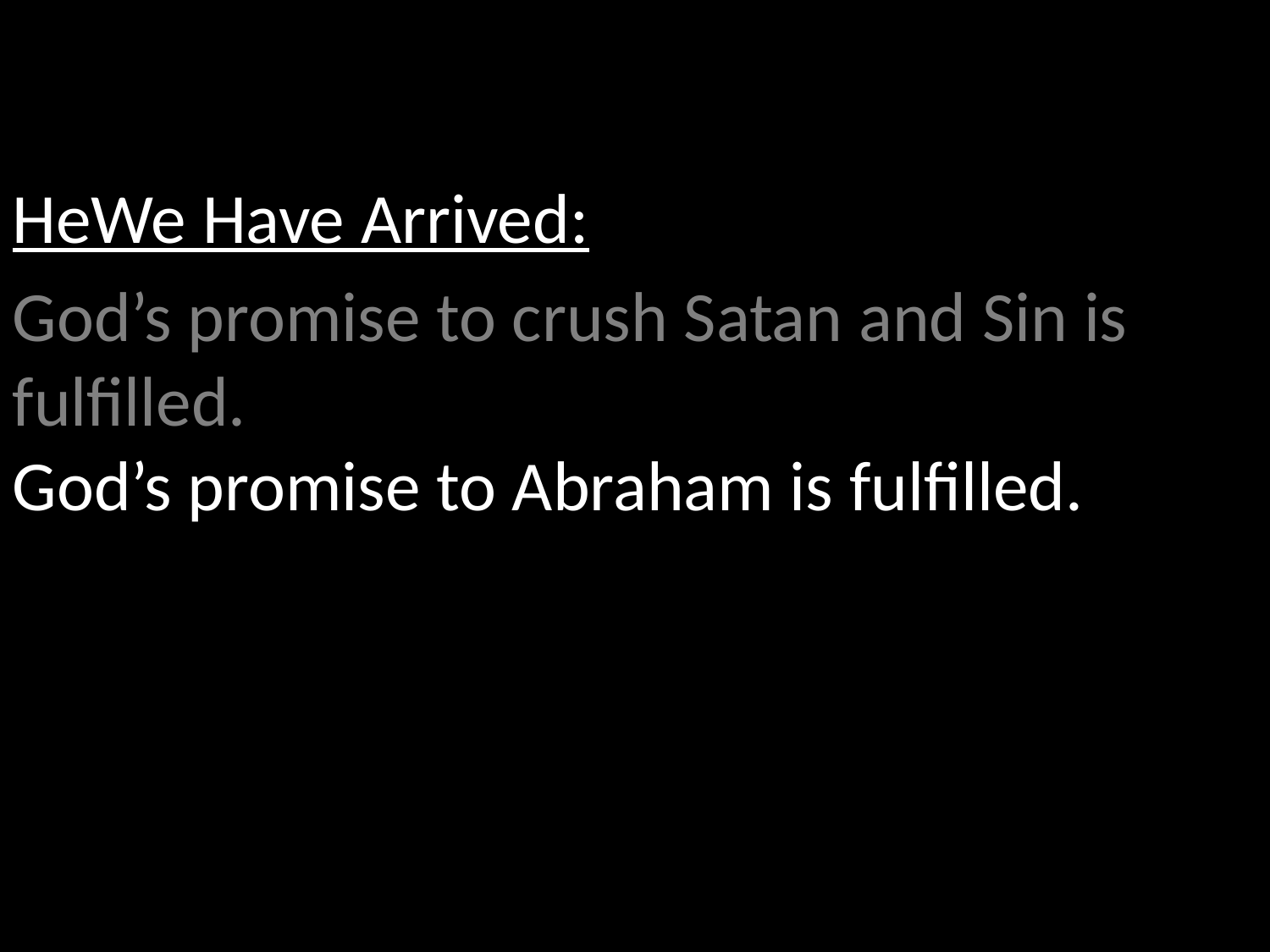

HeWe Have Arrived:
God’s promise to crush Satan and Sin is fulfilled.
God’s promise to Abraham is fulfilled.